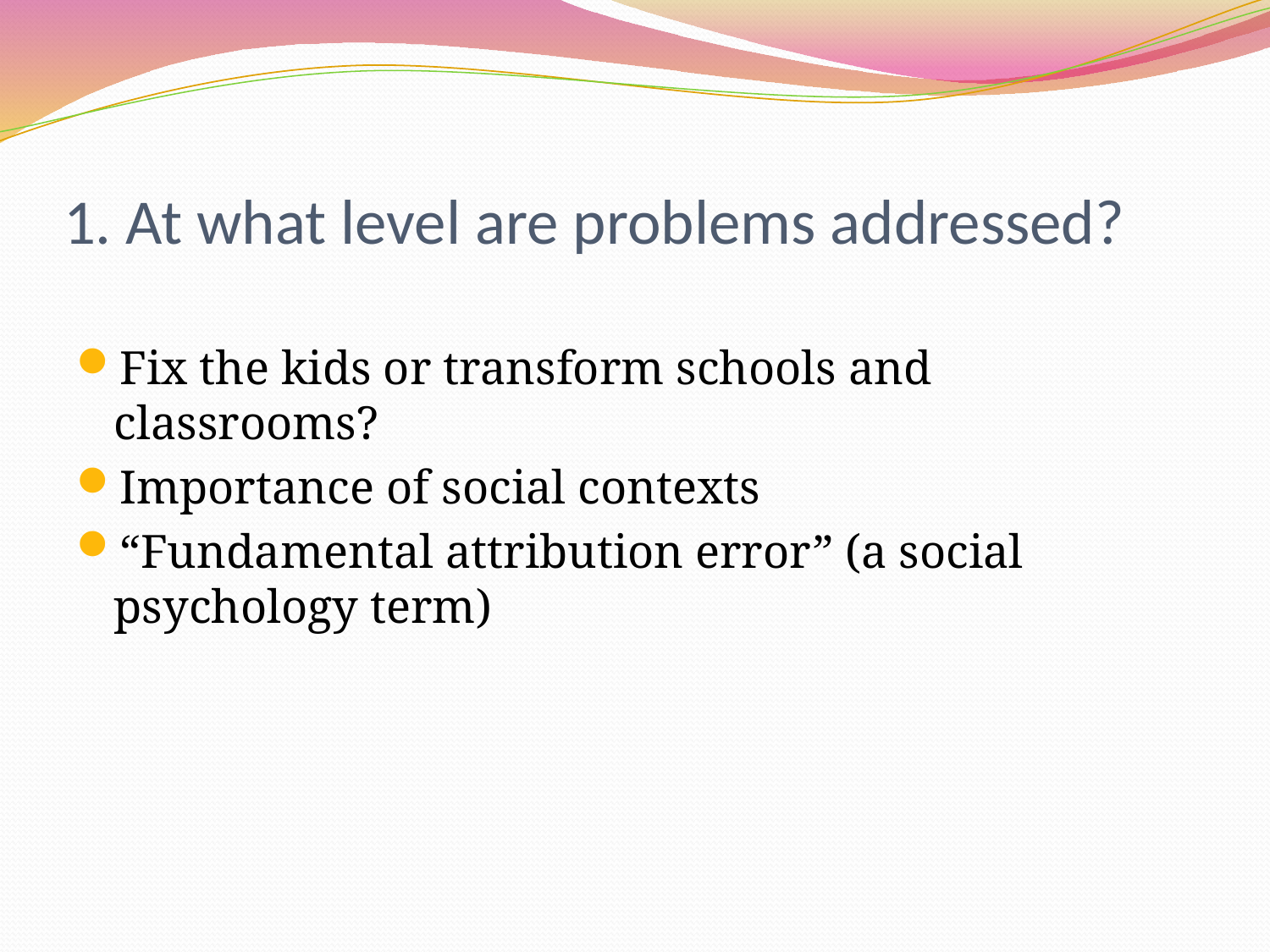

# 1. At what level are problems addressed?

Fix the kids or transform schools and classrooms?
Importance of social contexts
“Fundamental attribution error” (a social psychology term)